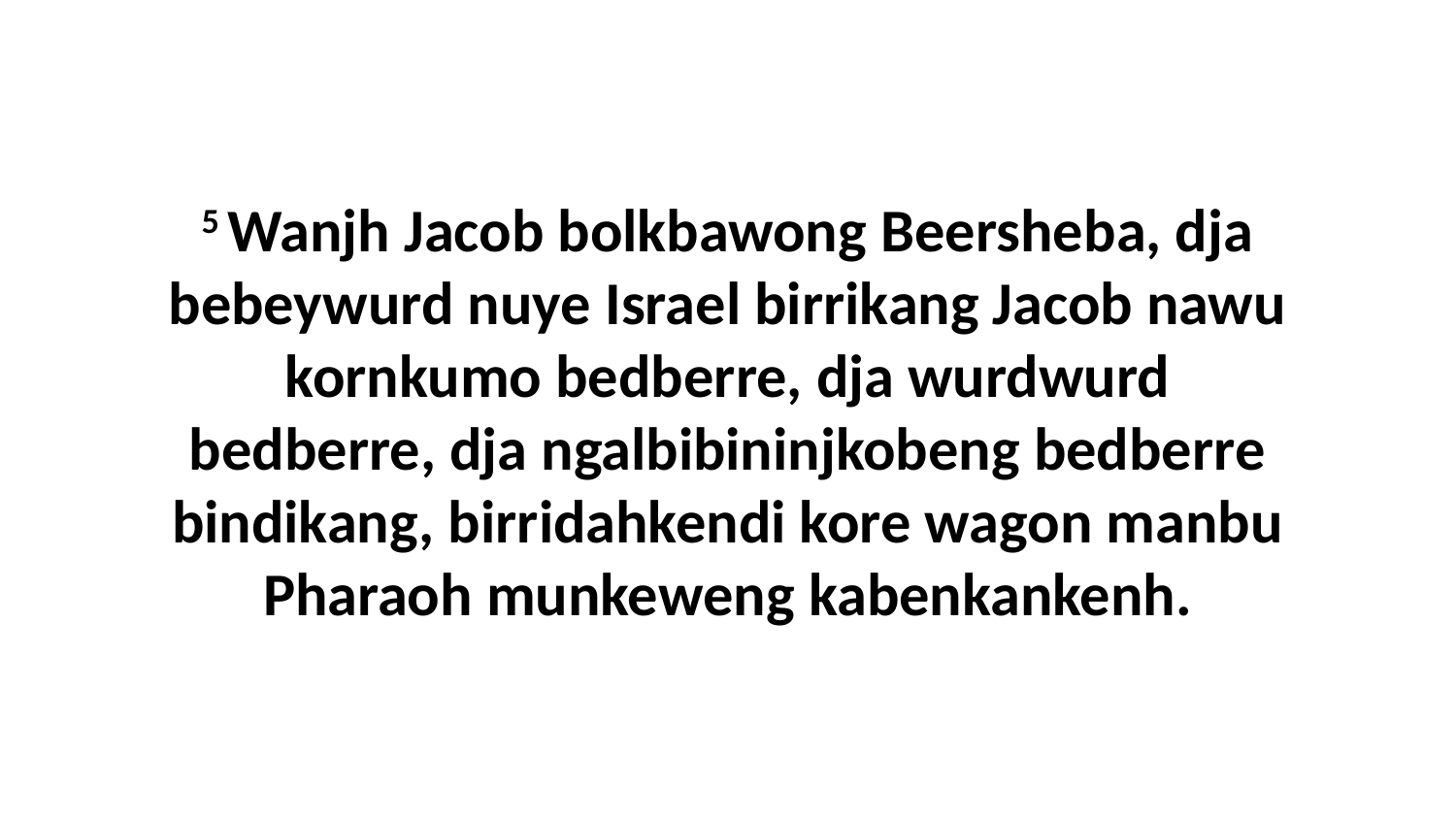

5 Wanjh Jacob bolkbawong Beersheba, dja bebeywurd nuye Israel birrikang Jacob nawu kornkumo bedberre, dja wurdwurd bedberre, dja ngalbibininjkobeng bedberre bindikang, birridahkendi kore wagon manbu Pharaoh munkeweng kabenkankenh.